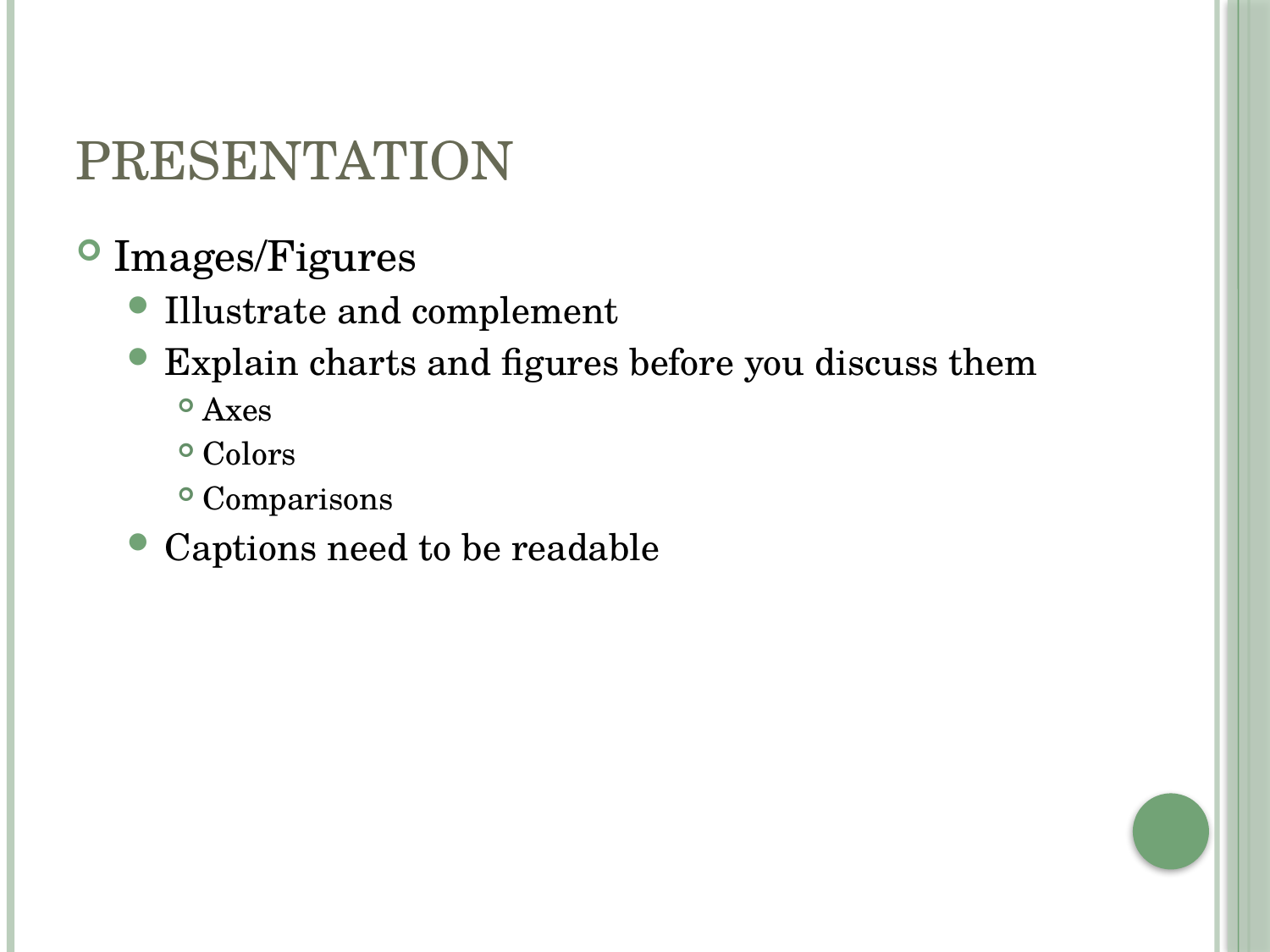

# Presentation
Images/Figures
Illustrate and complement
Explain charts and figures before you discuss them
Axes
Colors
Comparisons
Captions need to be readable